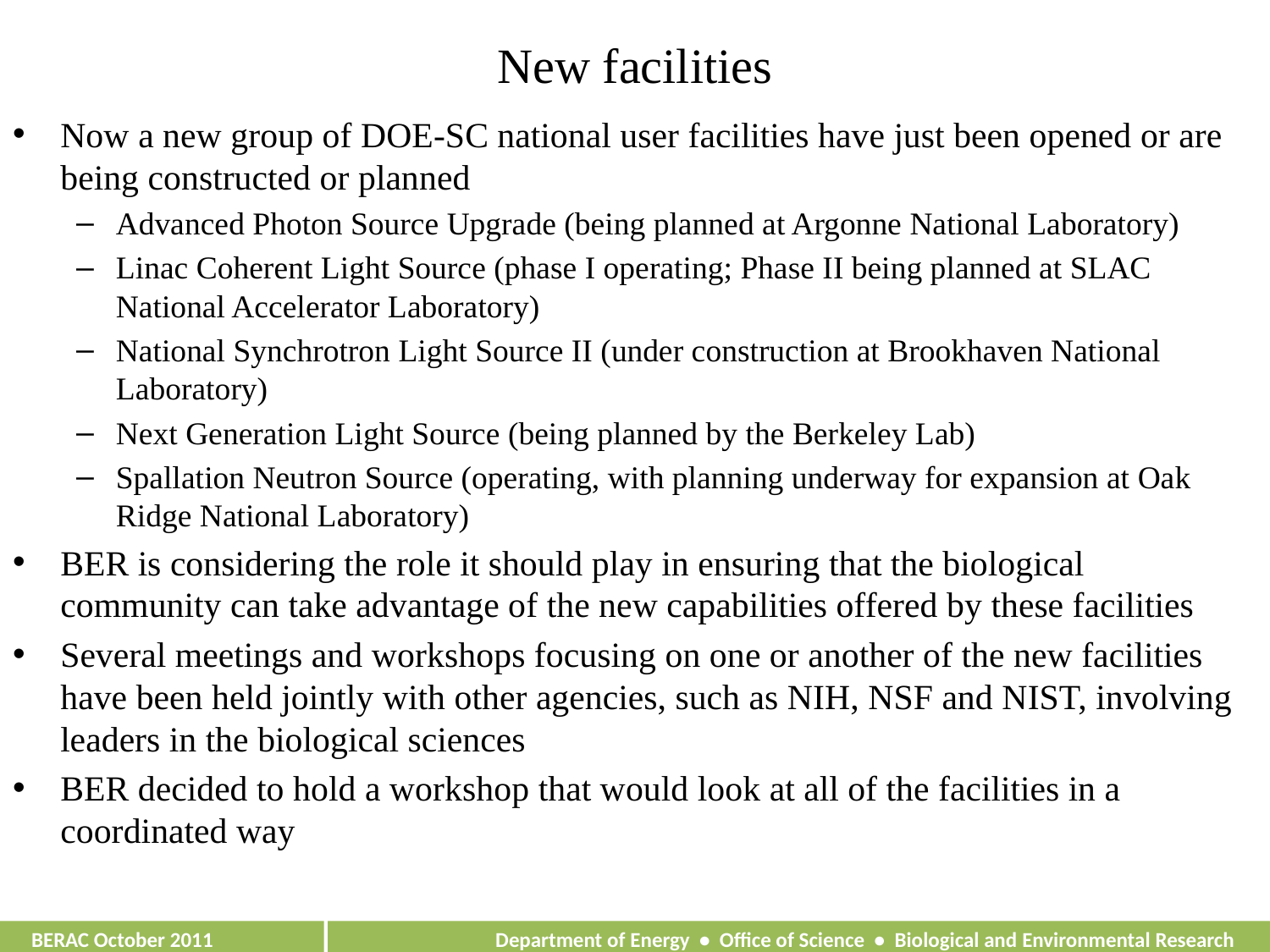

# New facilities
Now a new group of DOE-SC national user facilities have just been opened or are being constructed or planned
Advanced Photon Source Upgrade (being planned at Argonne National Laboratory)
Linac Coherent Light Source (phase I operating; Phase II being planned at SLAC National Accelerator Laboratory)
National Synchrotron Light Source II (under construction at Brookhaven National Laboratory)
Next Generation Light Source (being planned by the Berkeley Lab)
Spallation Neutron Source (operating, with planning underway for expansion at Oak Ridge National Laboratory)
BER is considering the role it should play in ensuring that the biological community can take advantage of the new capabilities offered by these facilities
Several meetings and workshops focusing on one or another of the new facilities have been held jointly with other agencies, such as NIH, NSF and NIST, involving leaders in the biological sciences
BER decided to hold a workshop that would look at all of the facilities in a coordinated way